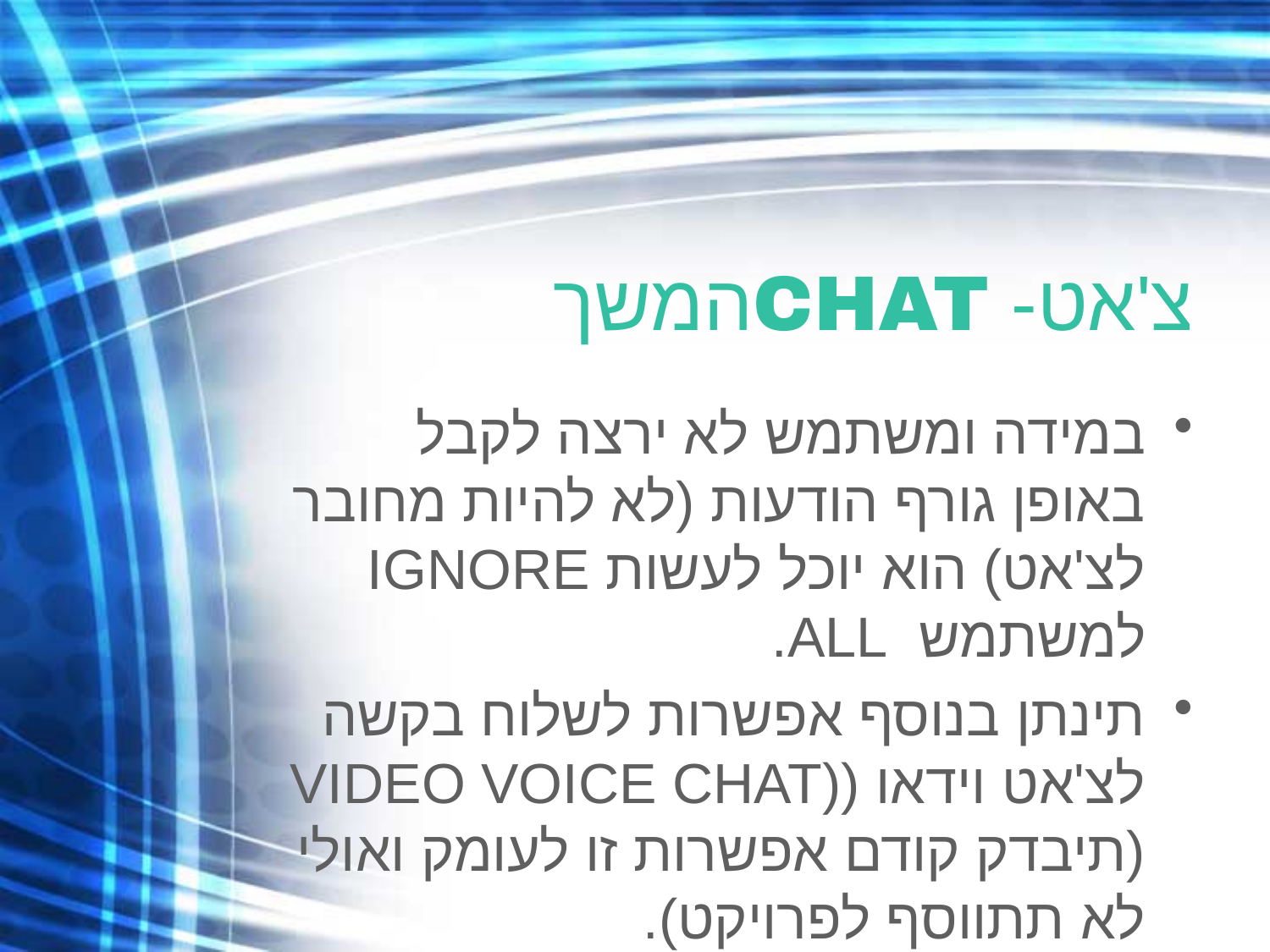

# צ'אט- CHATהמשך
במידה ומשתמש לא ירצה לקבל באופן גורף הודעות (לא להיות מחובר לצ'אט) הוא יוכל לעשות IGNORE למשתמש  ALL.
תינתן בנוסף אפשרות לשלוח בקשה לצ'אט וידאו ((VIDEO VOICE CHAT (תיבדק קודם אפשרות זו לעומק ואולי לא תתווסף לפרויקט).